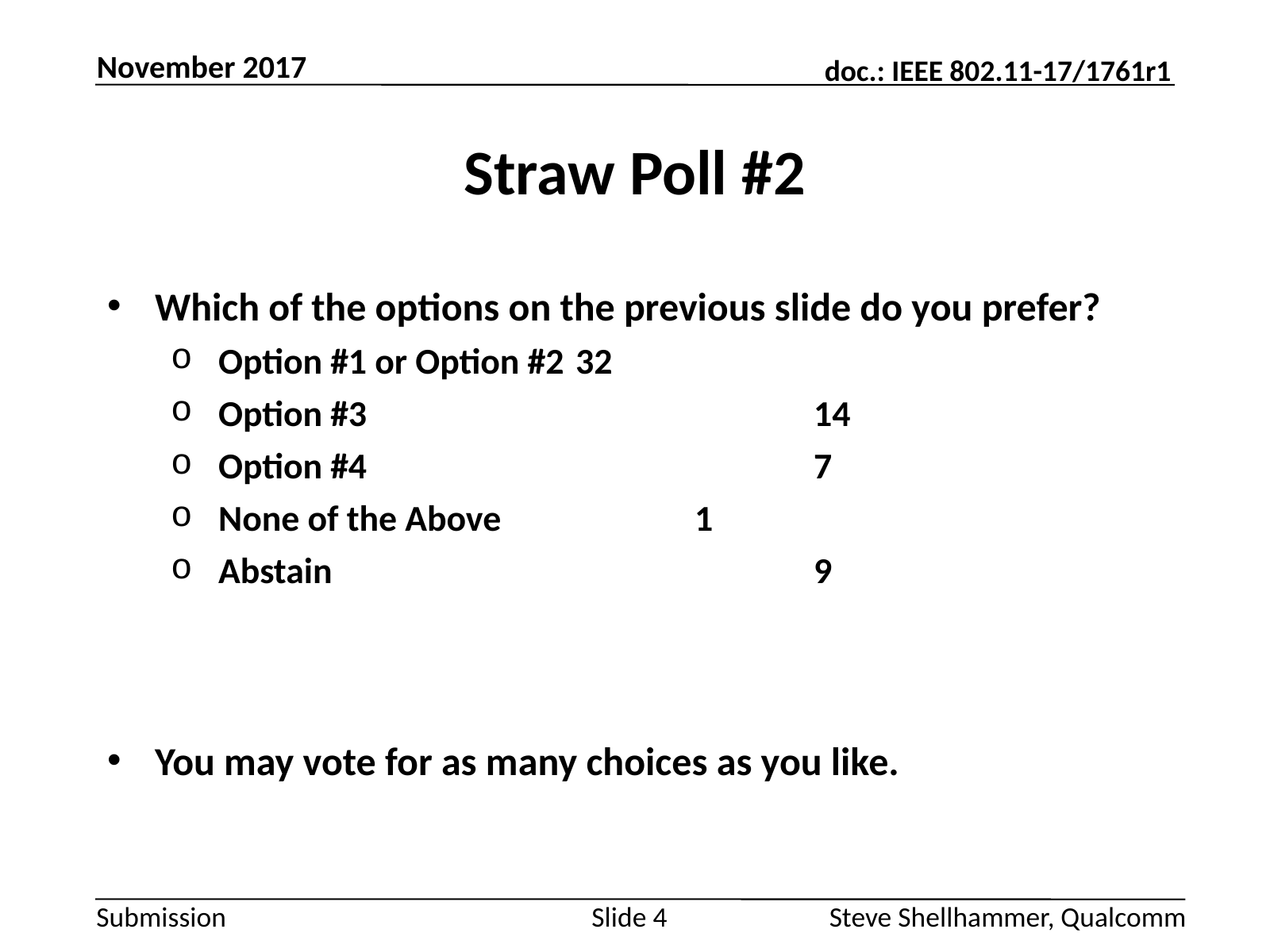

November 2017
# Straw Poll #2
Which of the options on the previous slide do you prefer?
Option #1 or Option #2	32
Option #3				14
Option #4				7
None of the Above		1
Abstain					9

You may vote for as many choices as you like.
Slide 4
Steve Shellhammer, Qualcomm